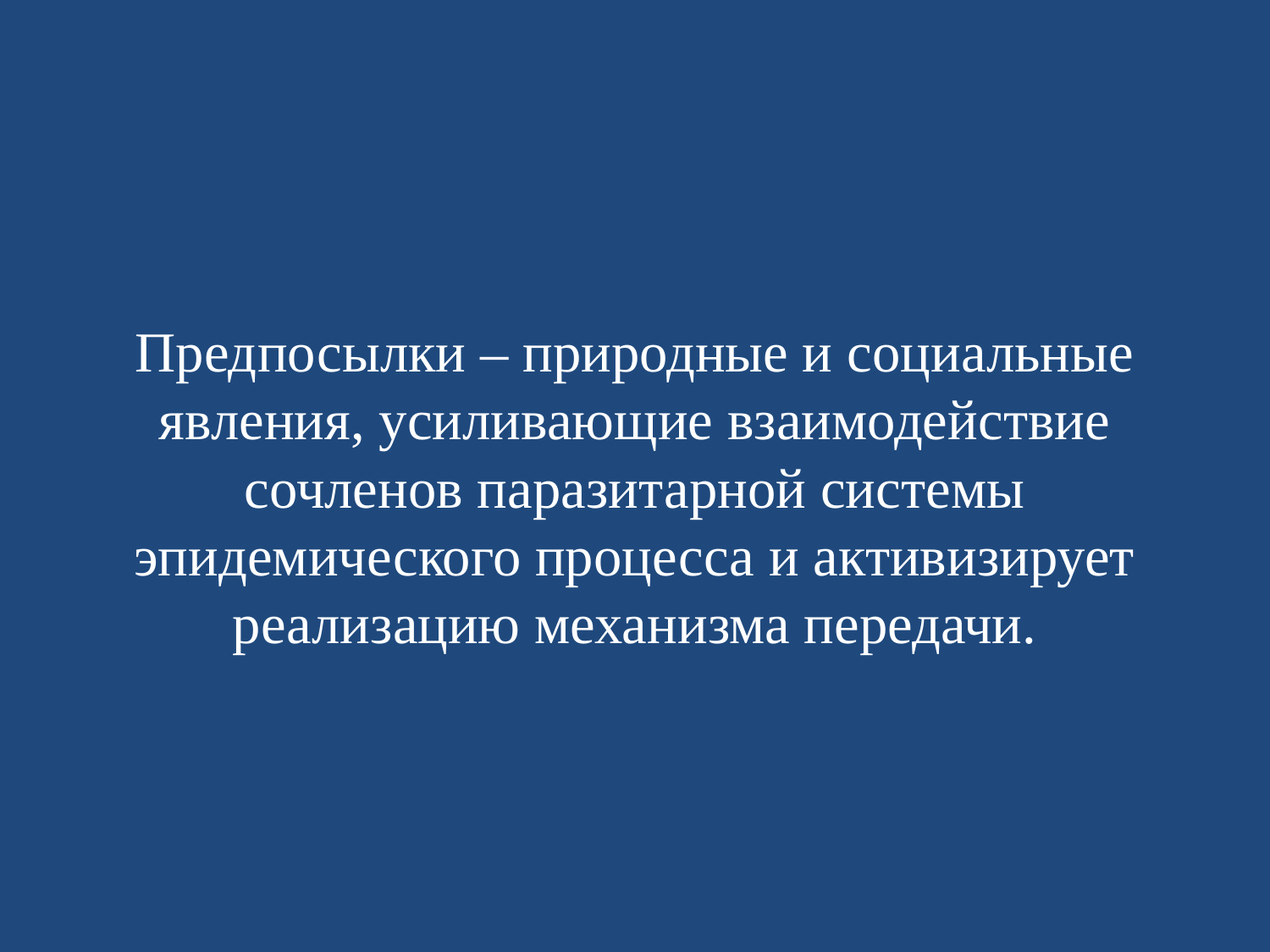

# Предпосылки – природные и социальные явления, усиливающие взаимодействие сочленов паразитарной системы эпидемического процесса и активизирует реализацию механизма передачи.